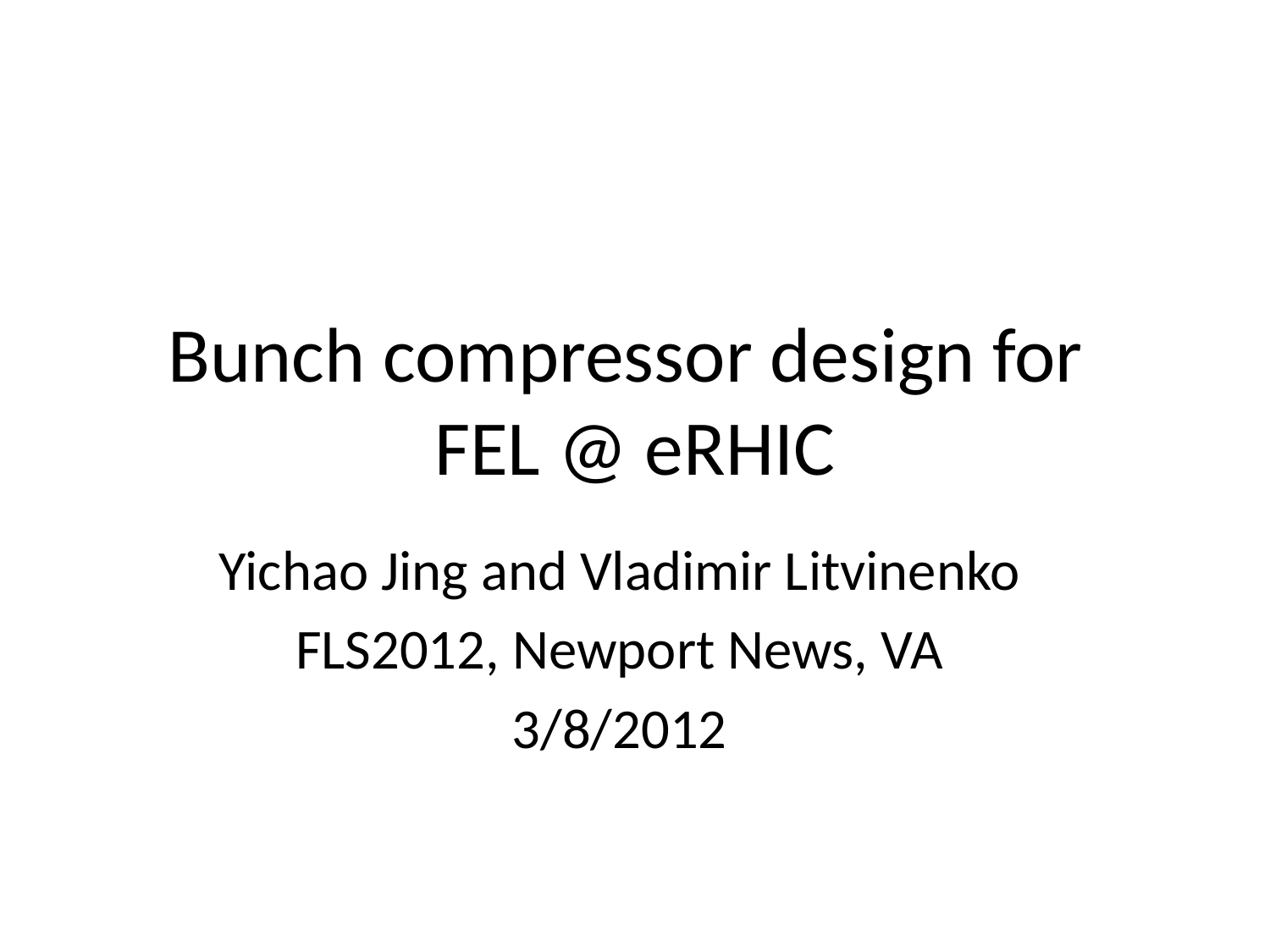

# Bunch compressor design for FEL @ eRHIC

Yichao Jing and Vladimir Litvinenko
FLS2012, Newport News, VA
3/8/2012